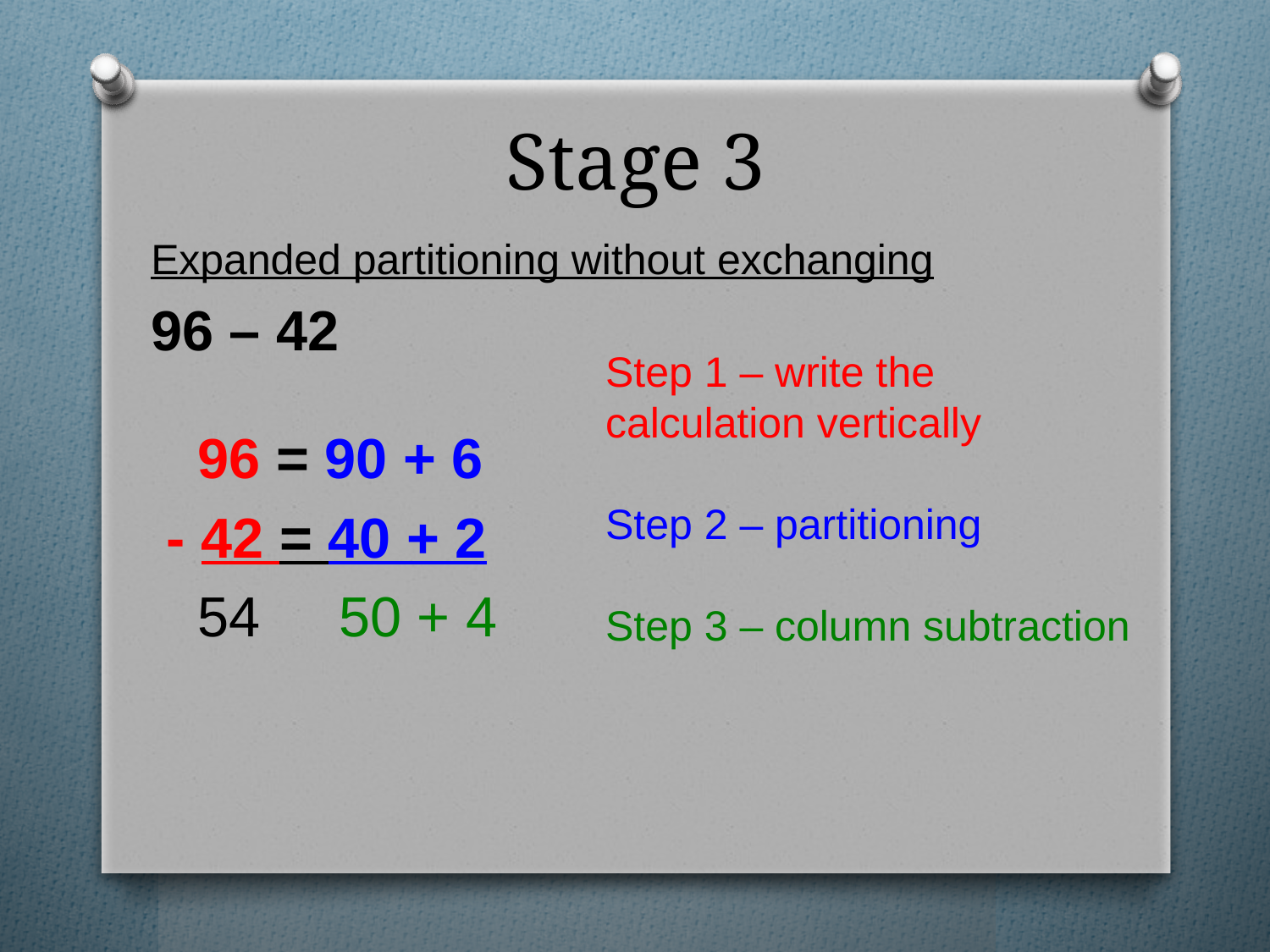

# Stage 3
Expanded partitioning without exchanging
96 – 42

   96 = 90 + 6
 - 42 = 40 + 2
   54     50 + 4
Step 1 – write the calculation vertically

Step 2 – partitioning

Step 3 – column subtraction